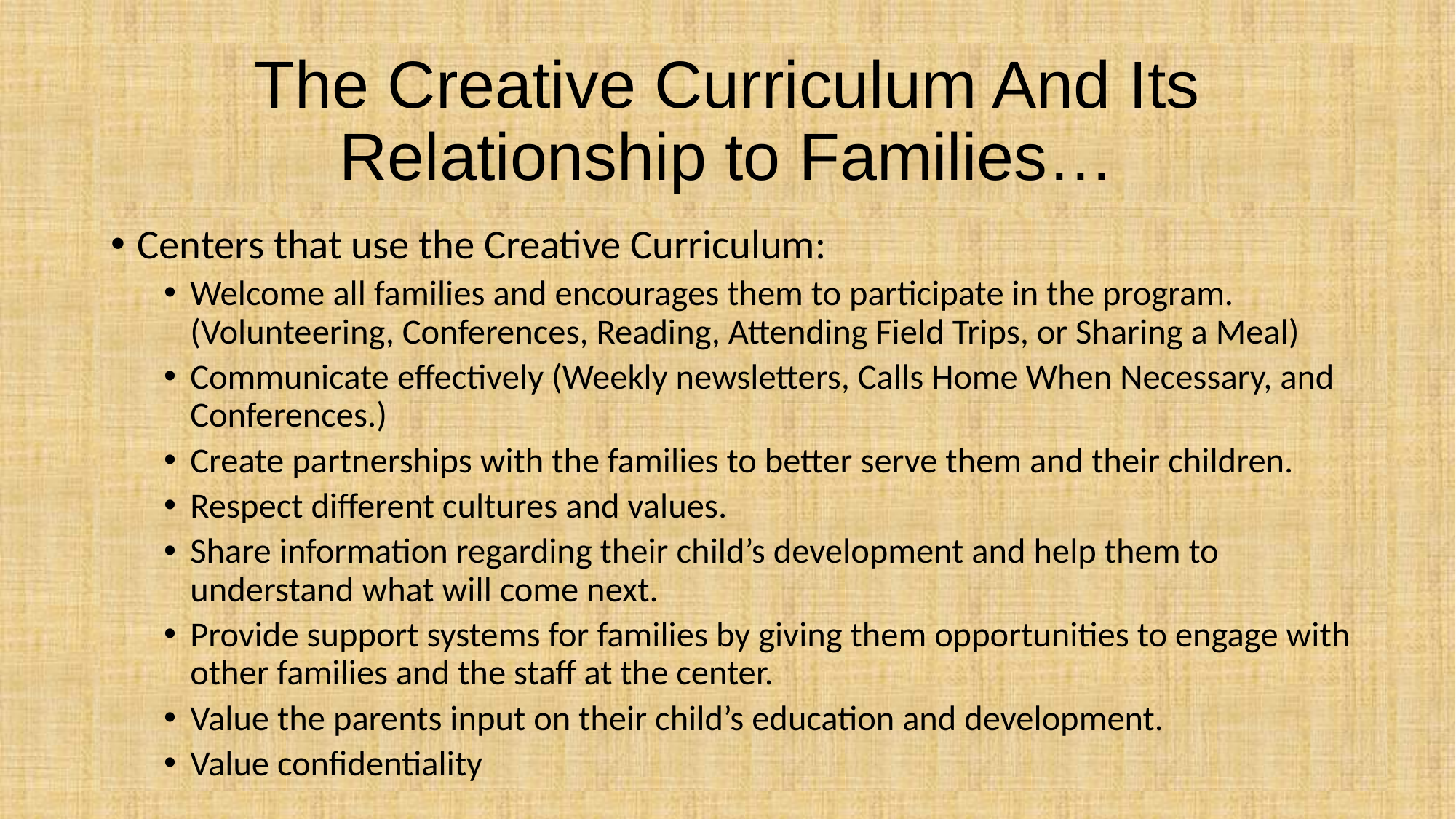

# The Creative Curriculum And Its Relationship to Families…
Centers that use the Creative Curriculum:
Welcome all families and encourages them to participate in the program. (Volunteering, Conferences, Reading, Attending Field Trips, or Sharing a Meal)
Communicate effectively (Weekly newsletters, Calls Home When Necessary, and Conferences.)
Create partnerships with the families to better serve them and their children.
Respect different cultures and values.
Share information regarding their child’s development and help them to understand what will come next.
Provide support systems for families by giving them opportunities to engage with other families and the staff at the center.
Value the parents input on their child’s education and development.
Value confidentiality